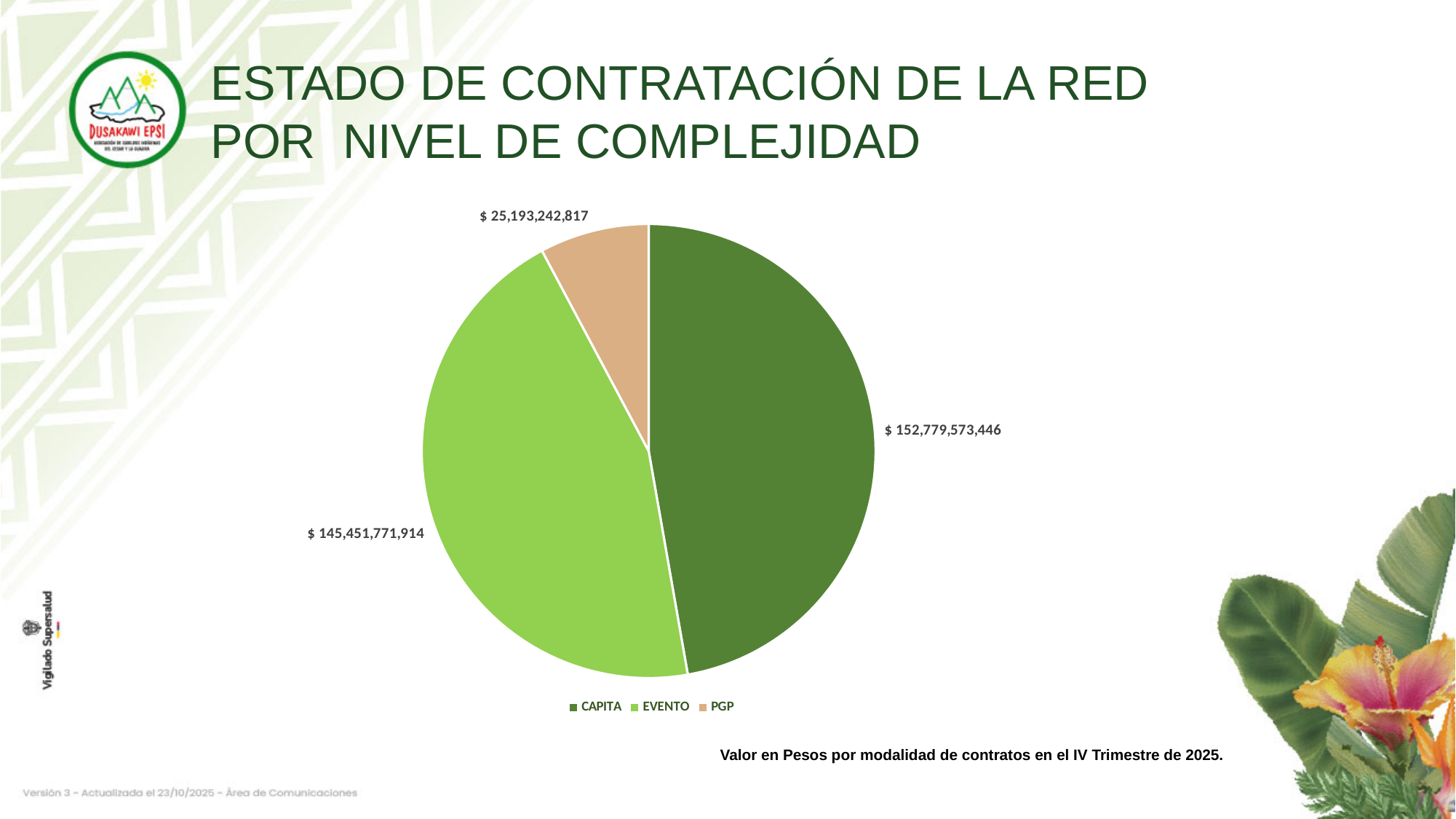

ESTADO DE CONTRATACIÓN DE LA RED
POR  NIVEL DE COMPLEJIDAD

### Chart

| Category |  LEGALIZADO  |
|---|---|
| CAPITA | 152779573446.0 |
| EVENTO | 145451771914.0 |
| PGP | 25193242817.0 |
Valor en Pesos por modalidad de contratos en el IV Trimestre de 2025.